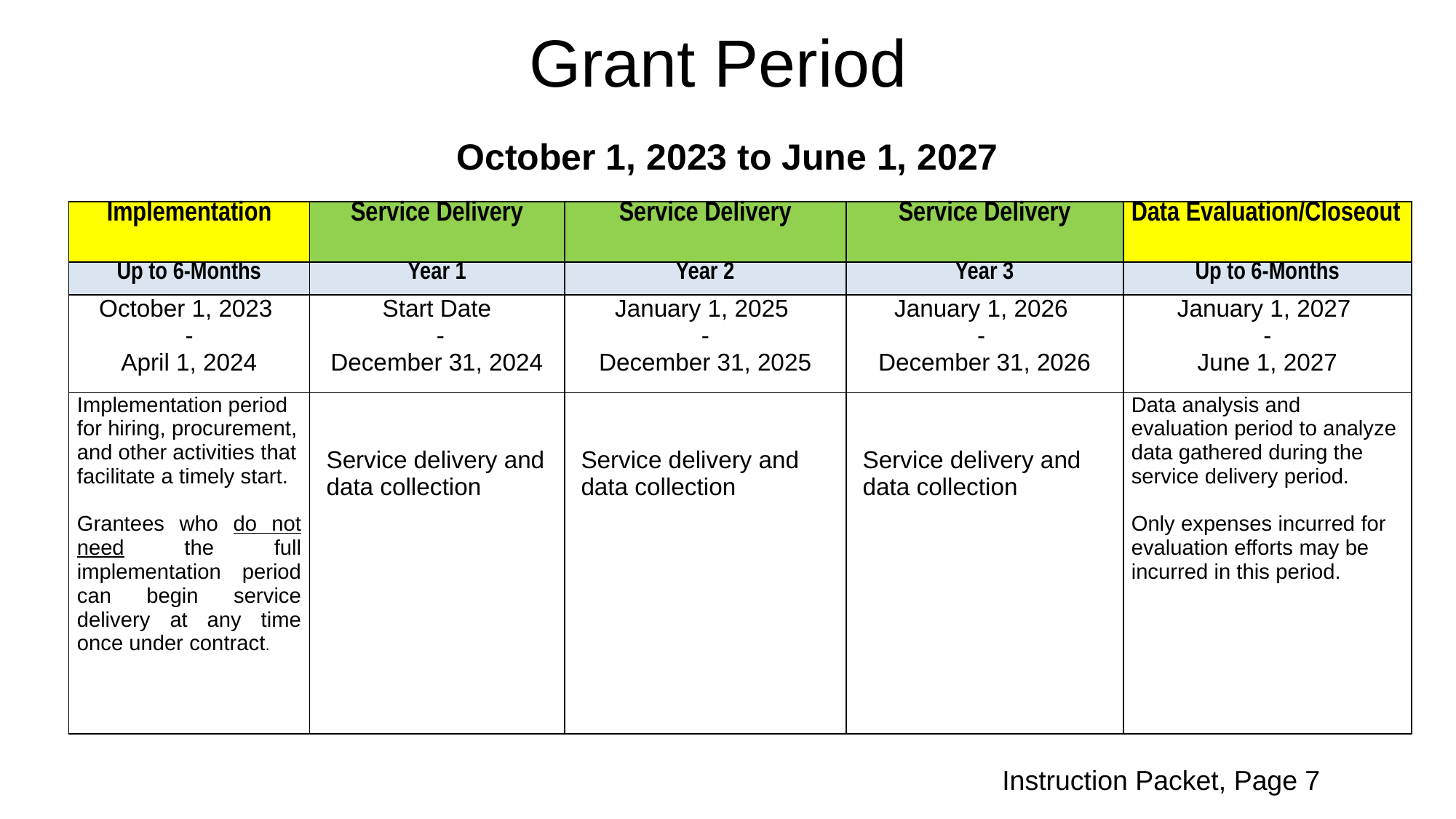

# Grant Period
October 1, 2023 to June 1, 2027
| Implementation | Service Delivery | Service Delivery | Service Delivery | Data Evaluation/Closeout |
| --- | --- | --- | --- | --- |
| Up to 6-Months | Year 1 | Year 2 | Year 3 | Up to 6-Months |
| October 1, 2023 - April 1, 2024 | Start Date - December 31, 2024 | January 1, 2025 - December 31, 2025 | January 1, 2026 - December 31, 2026 | January 1, 2027 - June 1, 2027 |
| Implementation period for hiring, procurement, and other activities that facilitate a timely start.   Grantees who do not need the full implementation period can begin service delivery at any time once under contract. | Service delivery and data collection | Service delivery and data collection | Service delivery and data collection | Data analysis and evaluation period to analyze data gathered during the service delivery period.   Only expenses incurred for evaluation efforts may be incurred in this period. |
Instruction Packet, Page 7